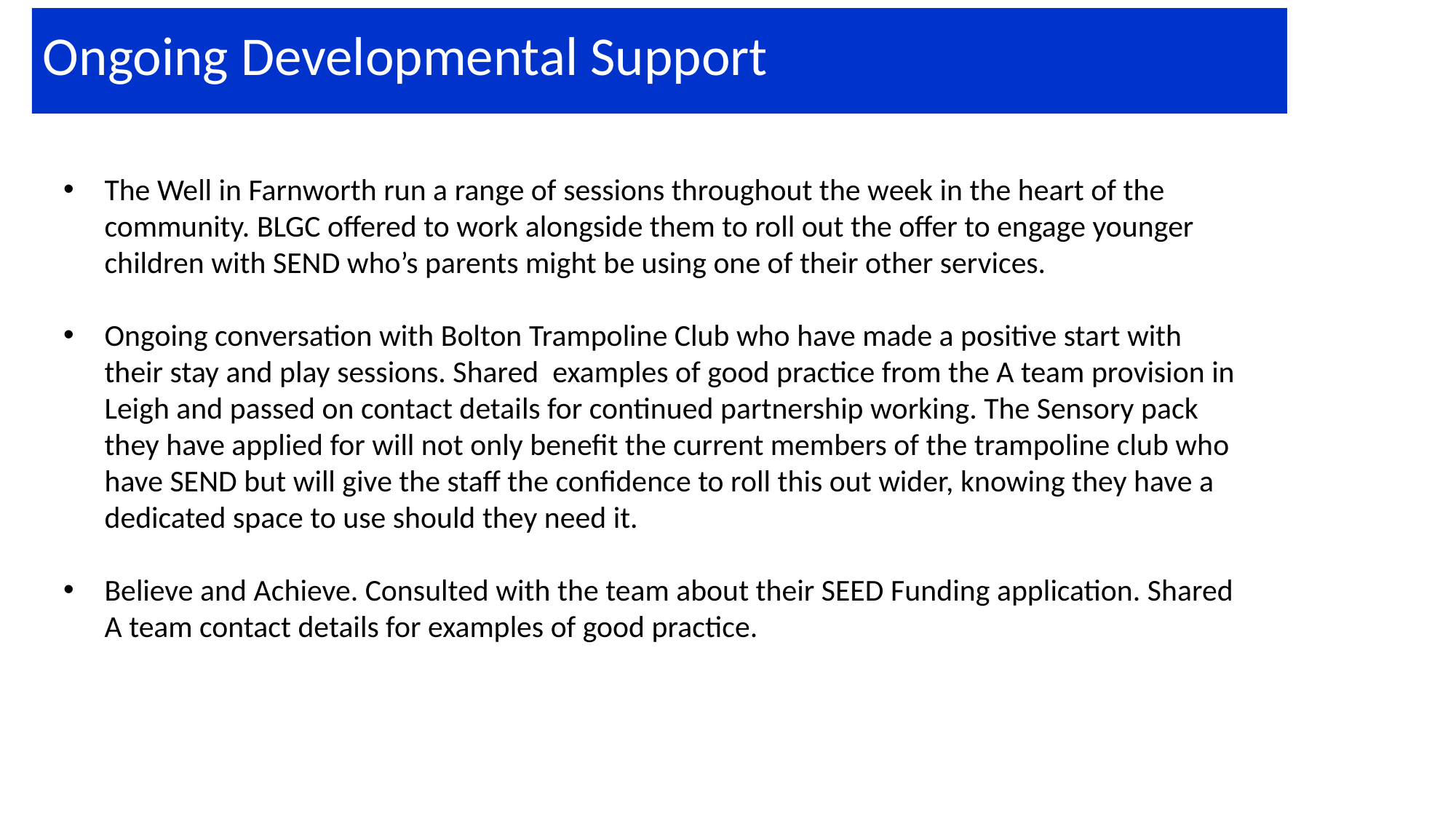

# Ongoing Developmental Support

The Well in Farnworth run a range of sessions throughout the week in the heart of the community. BLGC offered to work alongside them to roll out the offer to engage younger children with SEND who’s parents might be using one of their other services.

Ongoing conversation with Bolton Trampoline Club who have made a positive start with their stay and play sessions. Shared  examples of good practice from the A team provision in Leigh and passed on contact details for continued partnership working. The Sensory pack they have applied for will not only benefit the current members of the trampoline club who have SEND but will give the staff the confidence to roll this out wider, knowing they have a dedicated space to use should they need it.

Believe and Achieve. Consulted with the team about their SEED Funding application. Shared A team contact details for examples of good practice.